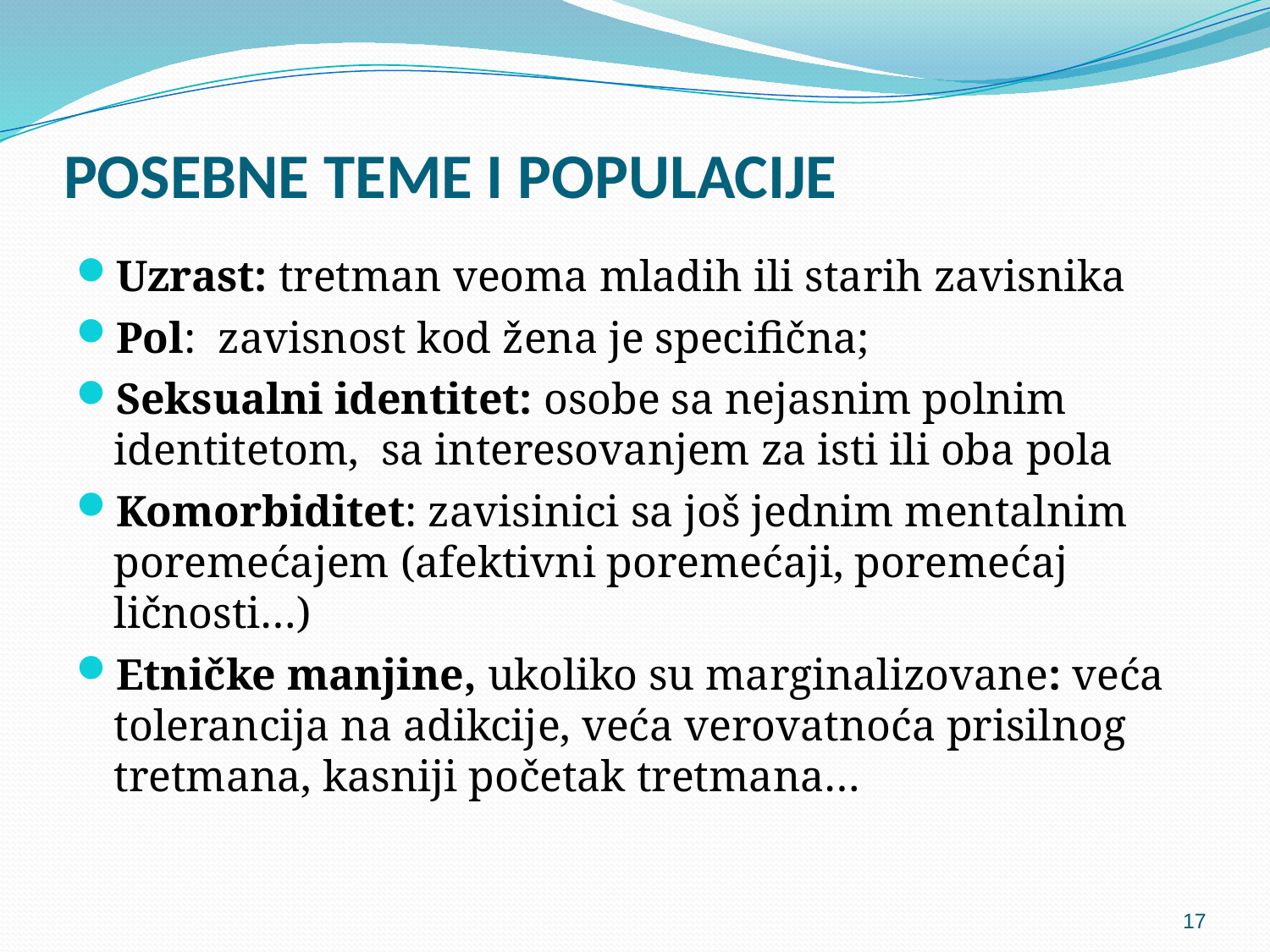

POSEBNE TEME I POPULACIJE
Uzrast: tretman veoma mladih ili starih zavisnika
Pol:  zavisnost kod žena je specifična;
Seksualni identitet: osobe sa nejasnim polnim identitetom,  sa interesovanjem za isti ili oba pola
Komorbiditet: zavisinici sa još jednim mentalnim poremećajem (afektivni poremećaji, poremećaj ličnosti…)
Etničke manjine, ukoliko su marginalizovane: veća tolerancija na adikcije, veća verovatnoća prisilnog tretmana, kasniji početak tretmana…
17